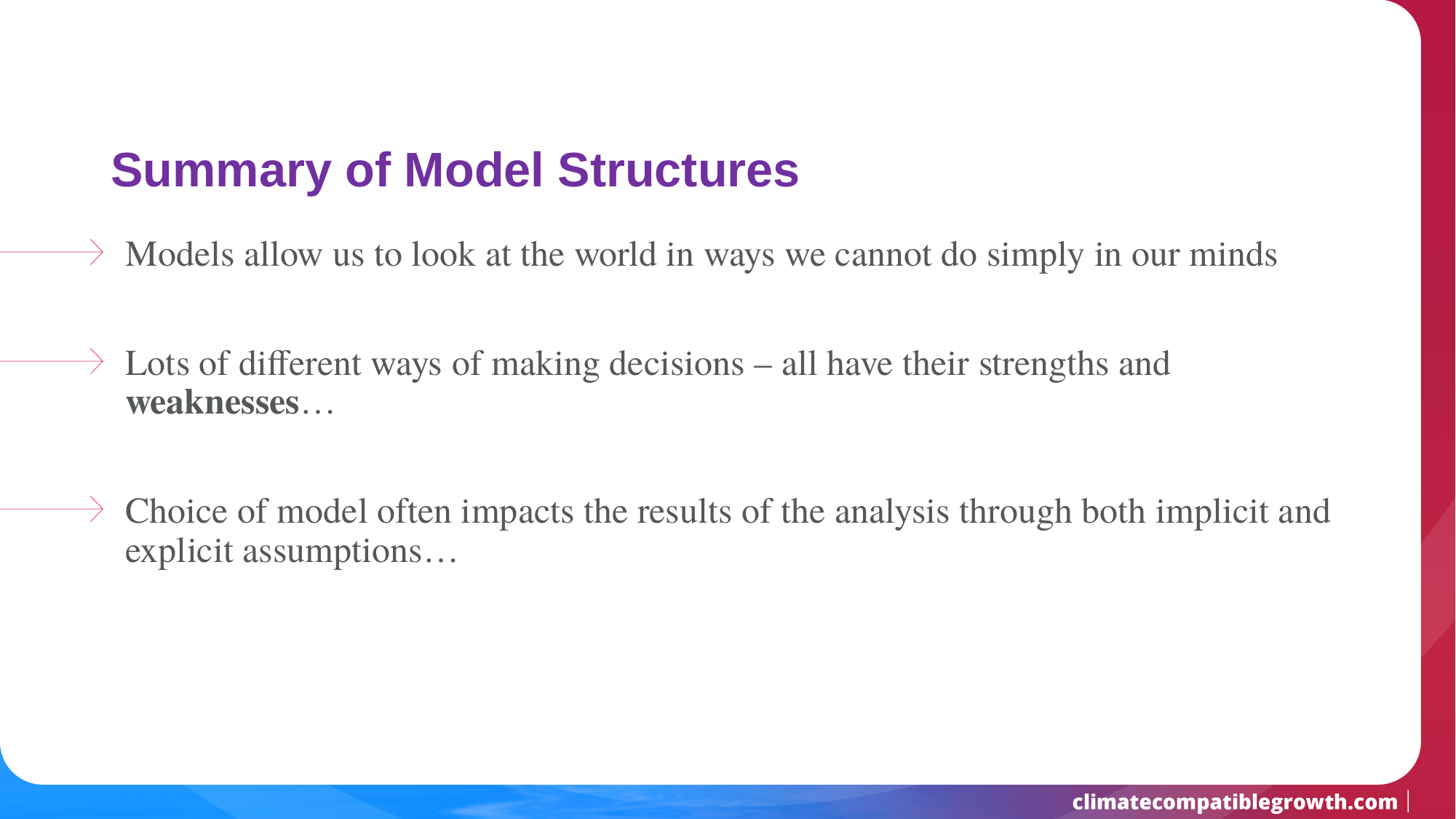

# Summary of Model Structures
Models allow us to look at the world in ways we cannot do simply in our minds

Lots of different ways of making decisions – all have their strengths and weaknesses…

Choice of model often impacts the results of the analysis through both implicit and explicit assumptions…
8